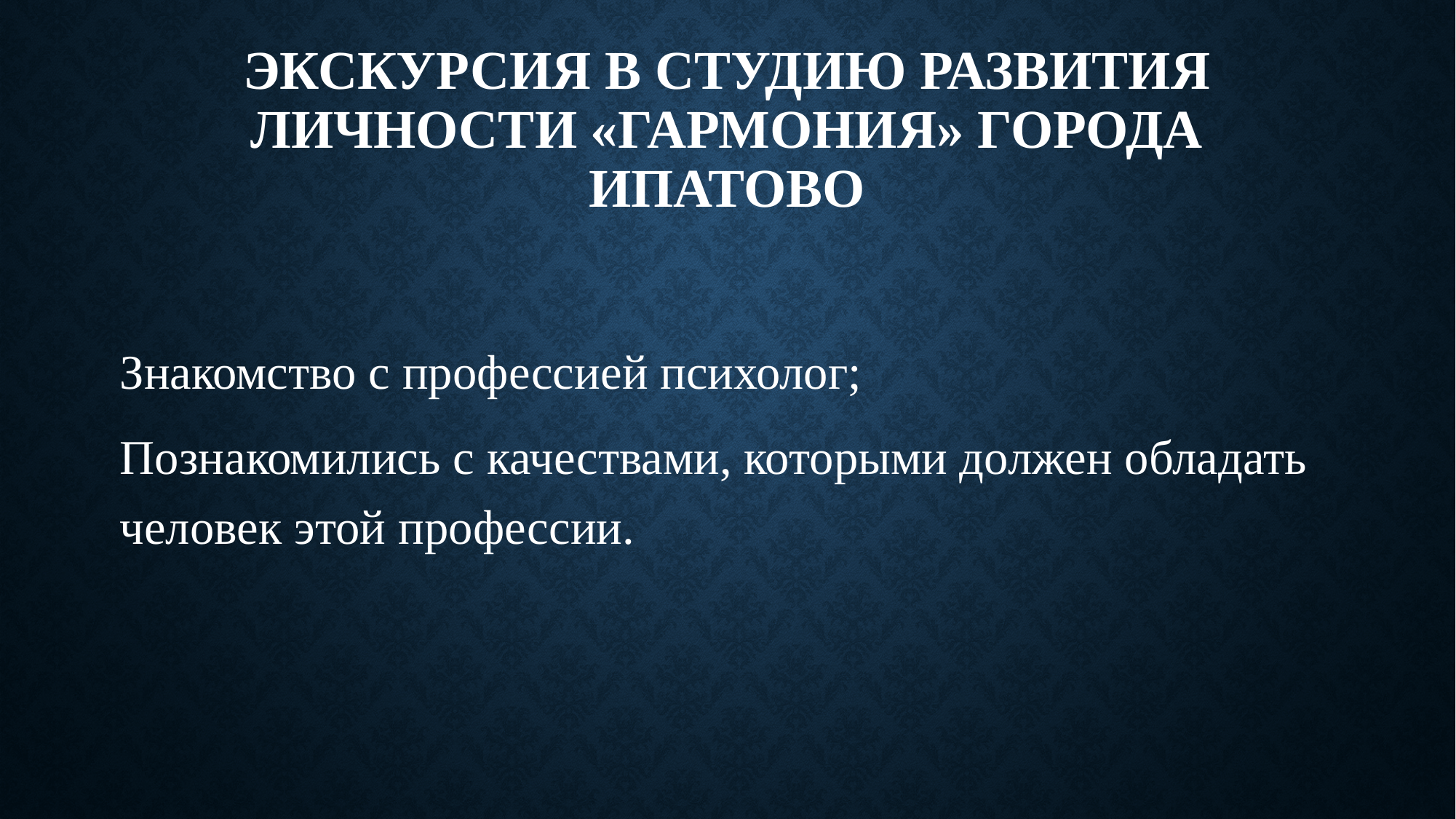

# Экскурсия в студию развития личности «Гармония» города Ипатово

Знакомство с профессией психолог;
Познакомились с качествами, которыми должен обладать человек этой профессии.